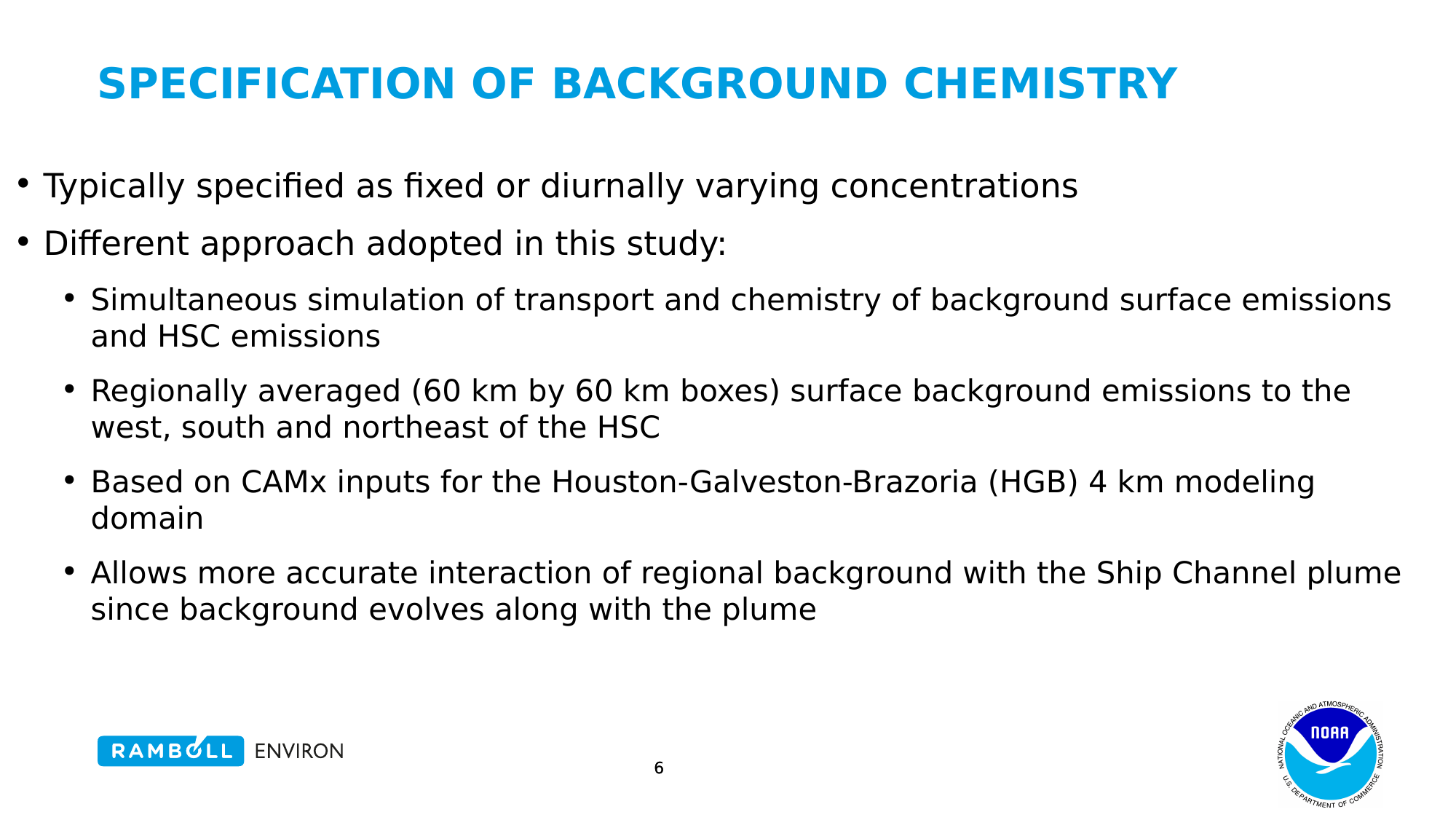

# Specification of Background Chemistry
Typically specified as fixed or diurnally varying concentrations
Different approach adopted in this study:
Simultaneous simulation of transport and chemistry of background surface emissions and HSC emissions
Regionally averaged (60 km by 60 km boxes) surface background emissions to the west, south and northeast of the HSC
Based on CAMx inputs for the Houston-Galveston-Brazoria (HGB) 4 km modeling domain
Allows more accurate interaction of regional background with the Ship Channel plume since background evolves along with the plume